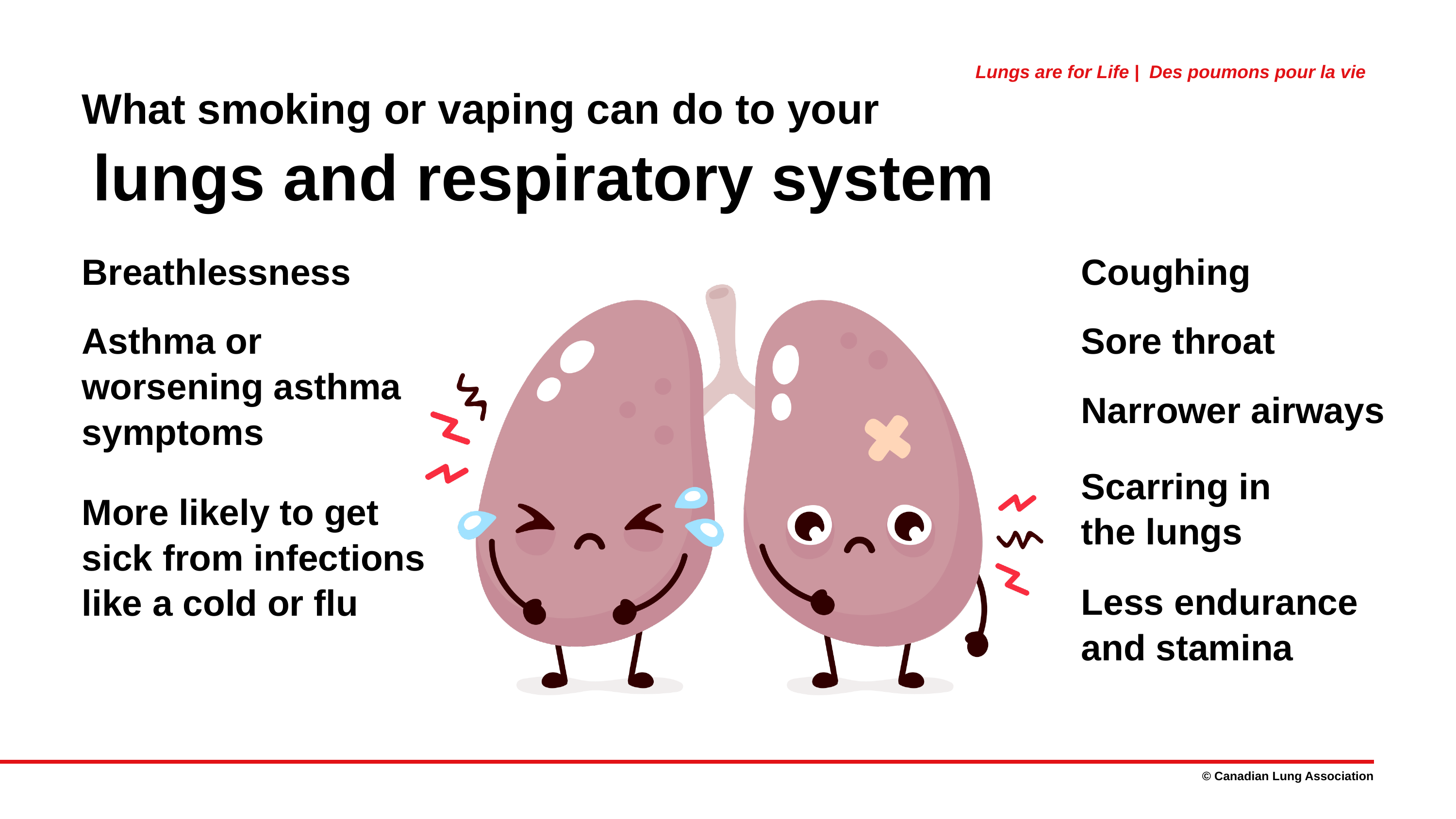

Lungs are for Life |  Des poumons pour la vie
What smoking or vaping can do to your
lungs and respiratory system
Breathlessness
Coughing

Asthma or worsening asthma symptoms
Sore throat
Narrower airways
Scarring in the lungs
More likely to get sick from infections like a cold or flu
Less endurance and stamina

© Canadian Lung Association